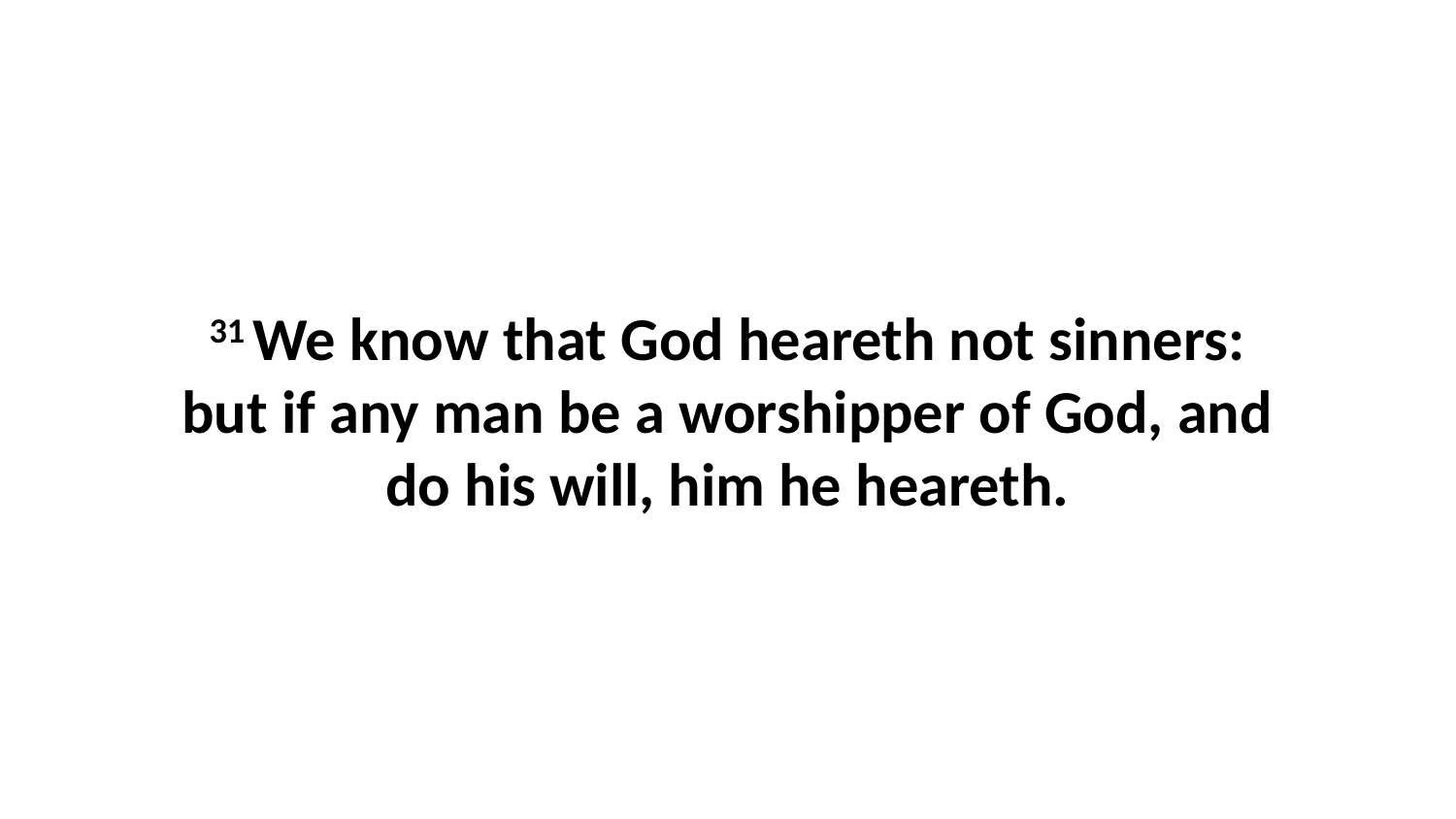

31 We know that God heareth not sinners: but if any man be a worshipper of God, and do his will, him he heareth.